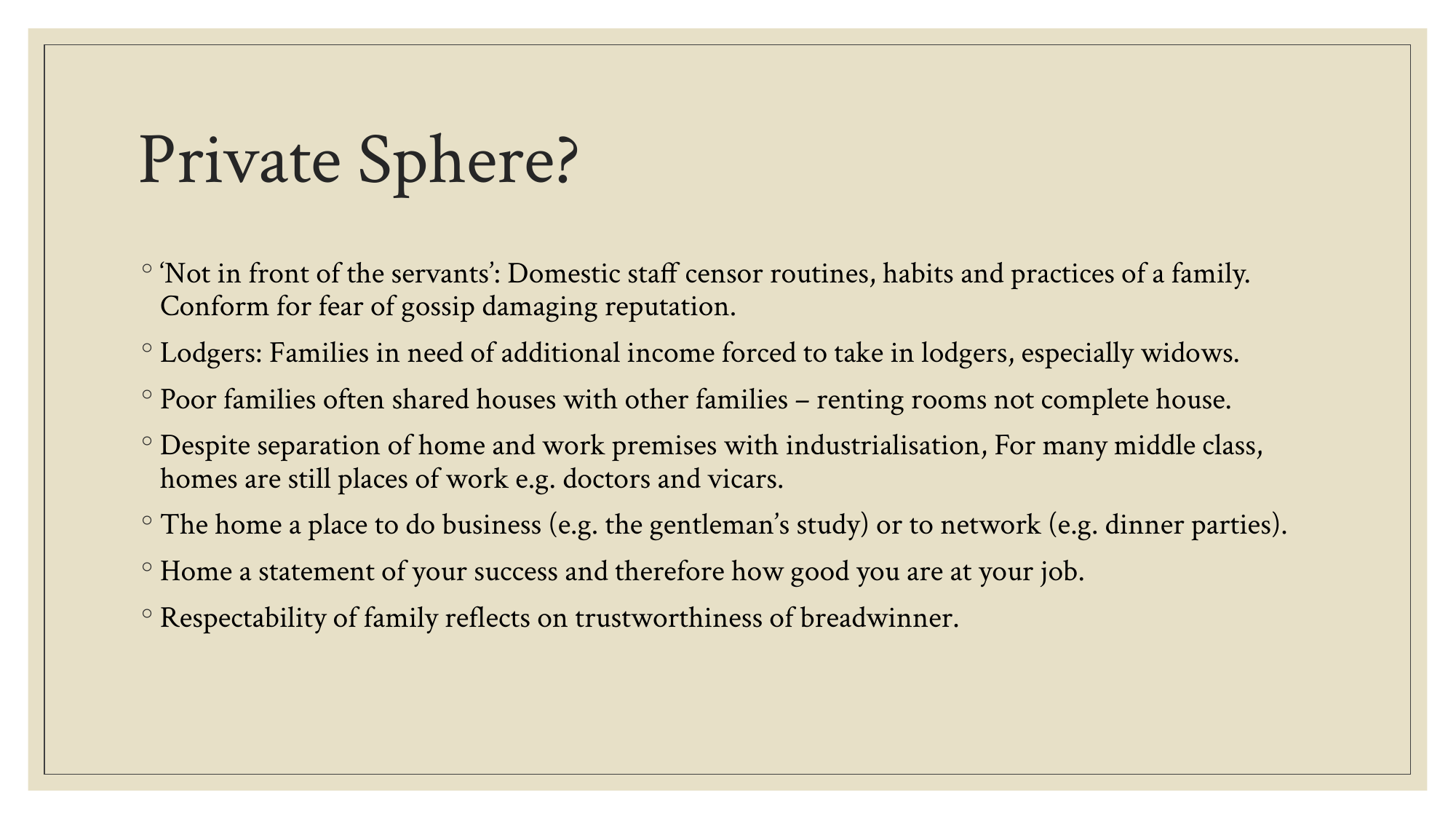

# Private Sphere?
‘Not in front of the servants’: Domestic staff censor routines, habits and practices of a family. Conform for fear of gossip damaging reputation.
Lodgers: Families in need of additional income forced to take in lodgers, especially widows.
Poor families often shared houses with other families – renting rooms not complete house.
Despite separation of home and work premises with industrialisation, For many middle class, homes are still places of work e.g. doctors and vicars.
The home a place to do business (e.g. the gentleman’s study) or to network (e.g. dinner parties).
Home a statement of your success and therefore how good you are at your job.
Respectability of family reflects on trustworthiness of breadwinner.